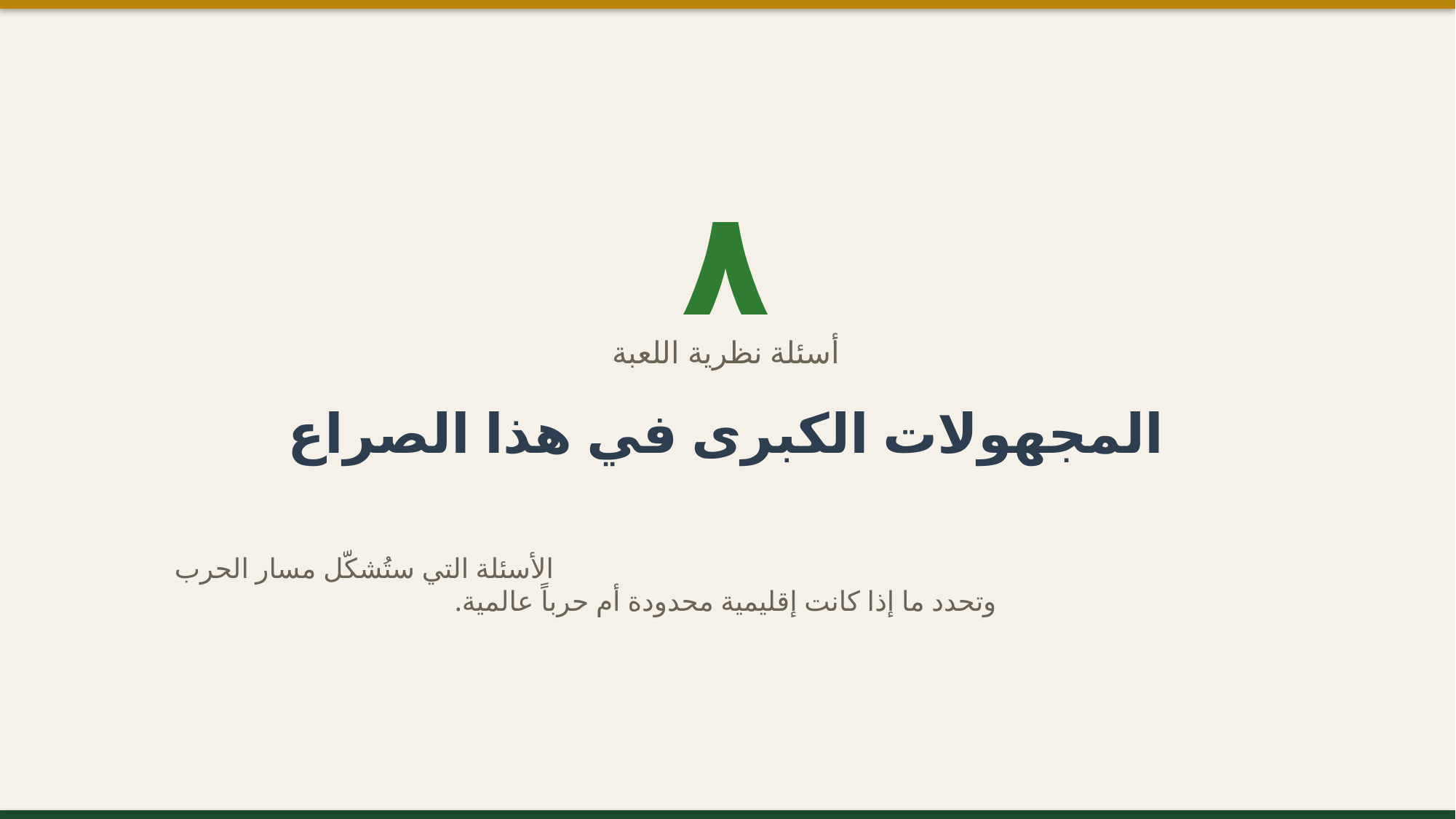

٨
أسئلة نظرية اللعبة
المجهولات الكبرى في هذا الصراع
الأسئلة التي ستُشكّل مسار الحرب
وتحدد ما إذا كانت إقليمية محدودة أم حرباً عالمية.